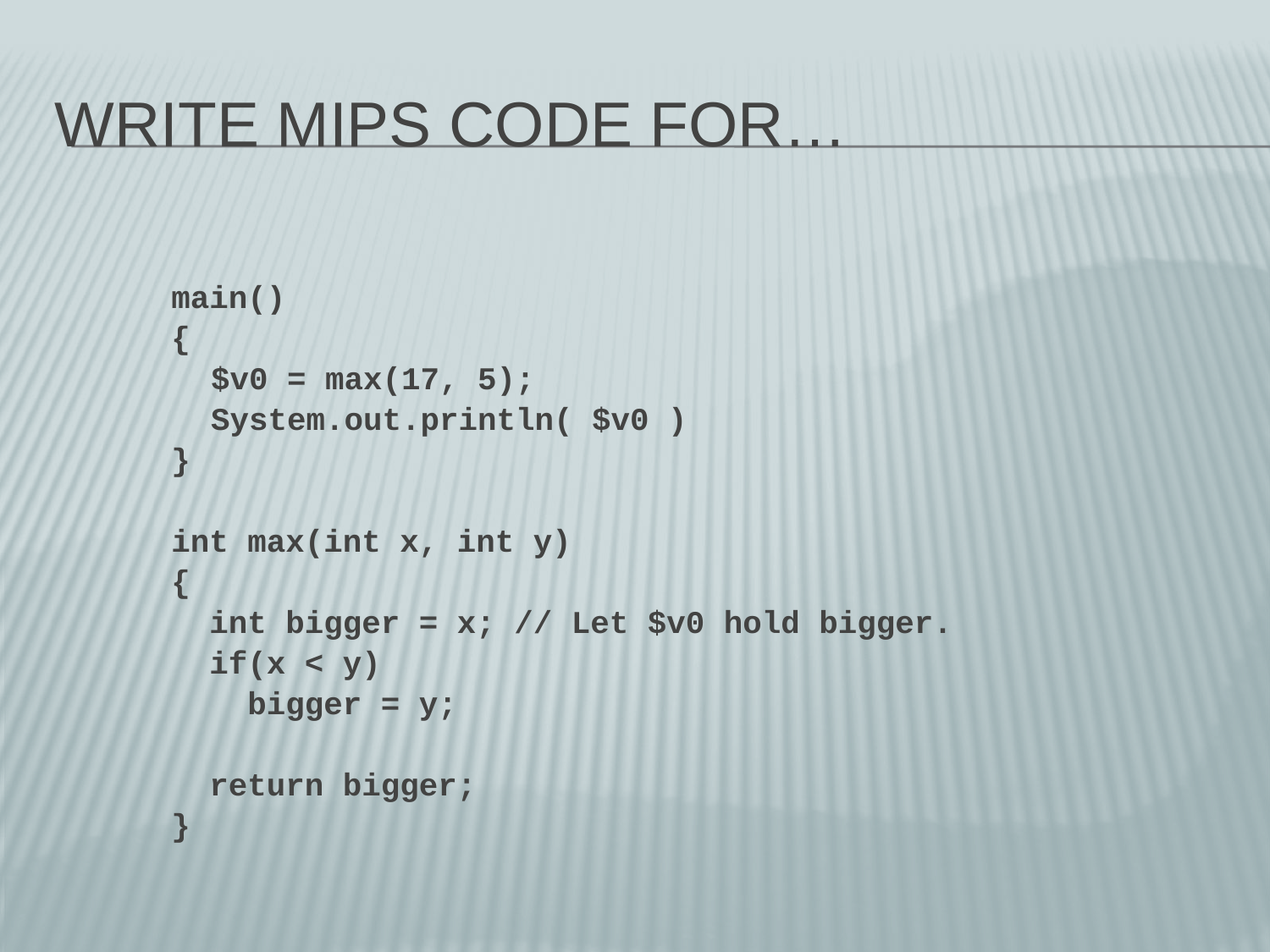

# Write MIPS Code for…
main()
{
	$v0 = max(17, 5);
	System.out.println( $v0 )
}

int max(int x, int y)
{
  int bigger = x; // Let $v0 hold bigger.
  if(x < y)
    bigger = y;

  return bigger;
}